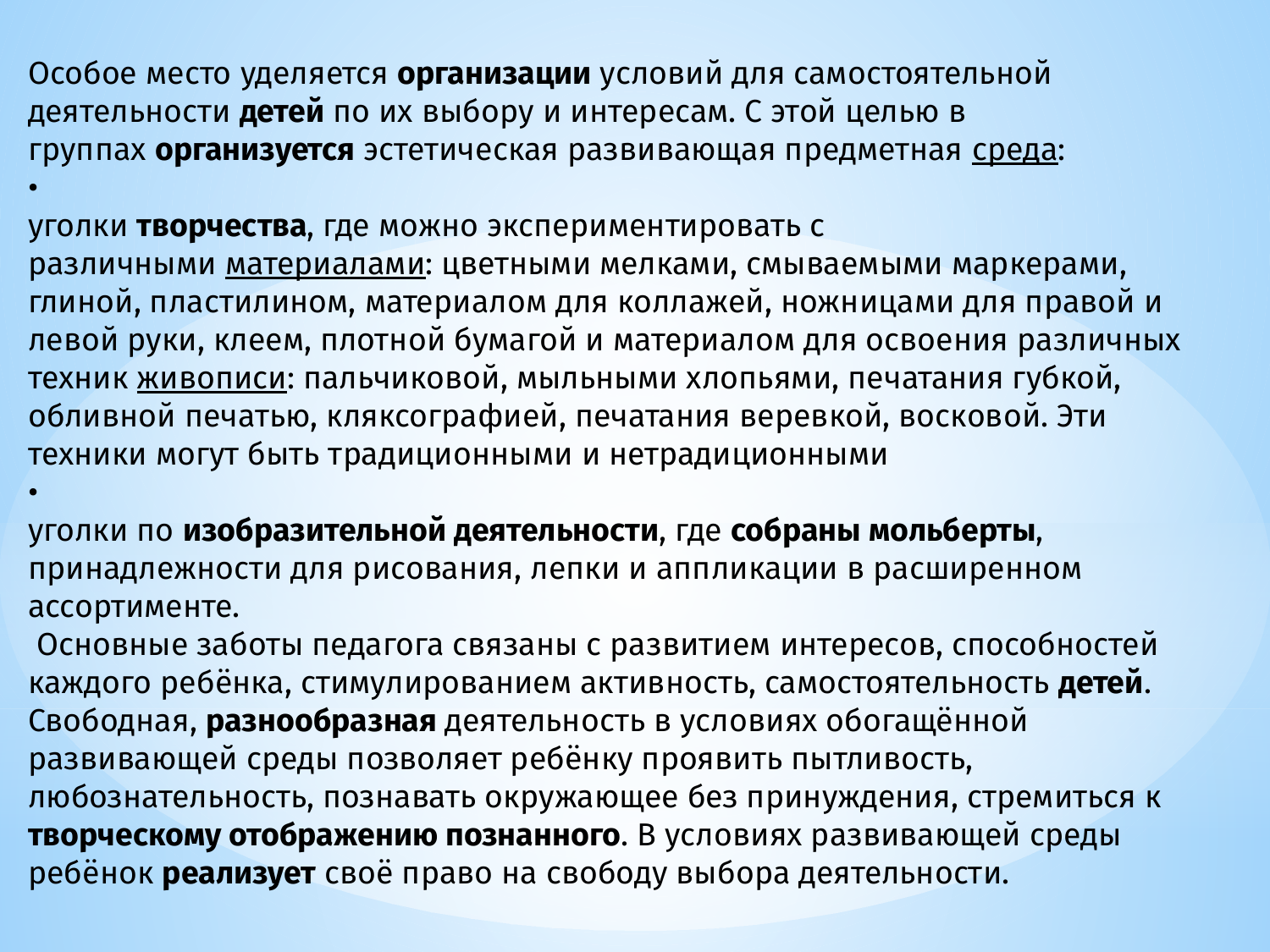

Особое место уделяется организации условий для самостоятельной деятельности детей по их выбору и интересам. С этой целью в группах организуется эстетическая развивающая предметная среда:
•
уголки творчества, где можно экспериментировать с различными материалами: цветными мелками, смываемыми маркерами, глиной, пластилином, материалом для коллажей, ножницами для правой и левой руки, клеем, плотной бумагой и материалом для освоения различных техник живописи: пальчиковой, мыльными хлопьями, печатания губкой, обливной печатью, кляксографией, печатания веревкой, восковой. Эти техники могут быть традиционными и нетрадиционными
•
уголки по изобразительной деятельности, где собраны мольберты, принадлежности для рисования, лепки и аппликации в расширенном ассортименте.
 Основные заботы педагога связаны с развитием интересов, способностей каждого ребёнка, стимулированием активность, самостоятельность детей. Свободная, разнообразная деятельность в условиях обогащённой развивающей среды позволяет ребёнку проявить пытливость, любознательность, познавать окружающее без принуждения, стремиться к творческому отображению познанного. В условиях развивающей среды ребёнок реализует своё право на свободу выбора деятельности.